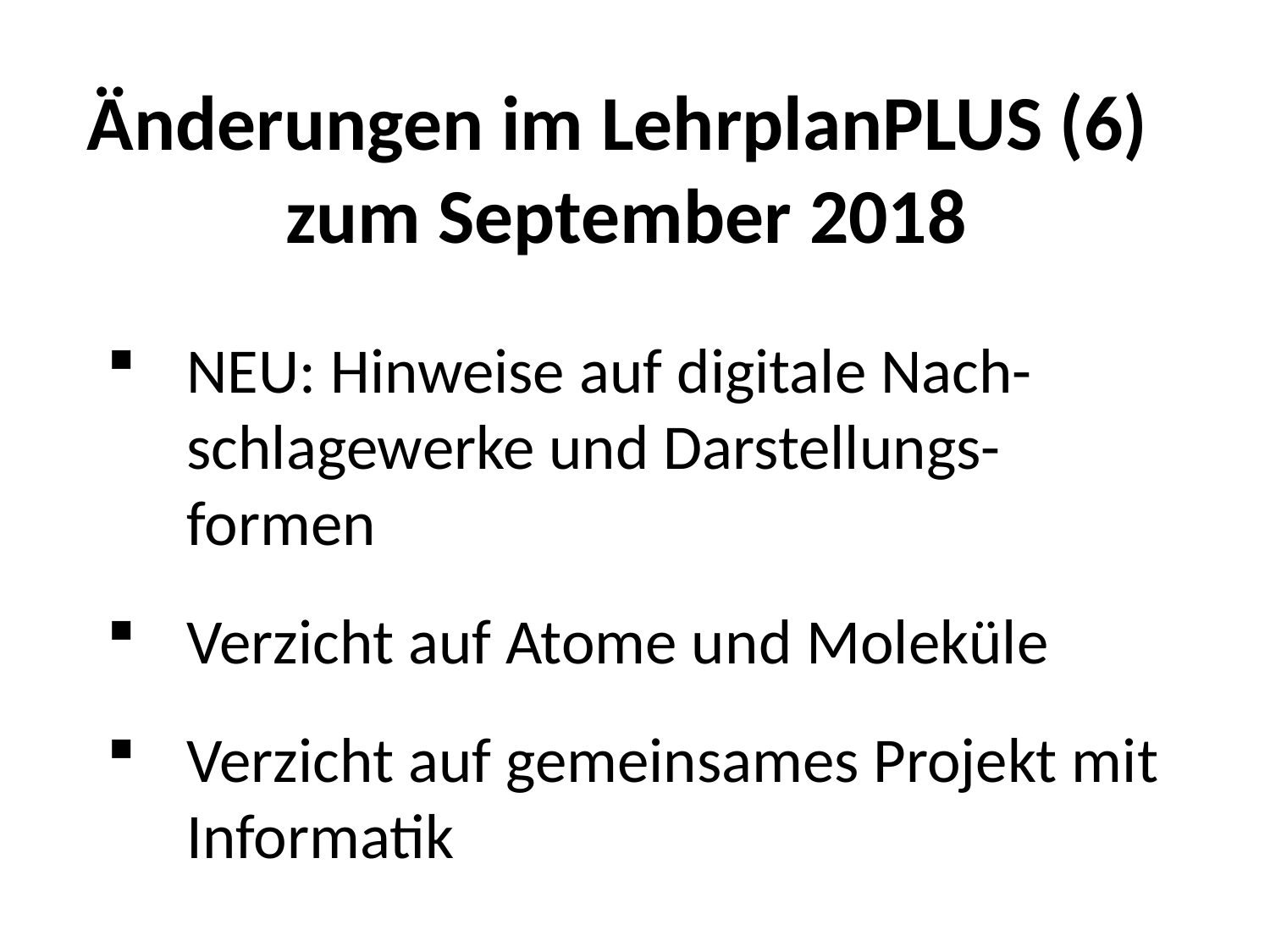

# Änderungen im LehrplanPLUS (6) zum September 2018
NEU: Hinweise auf digitale Nach-schlagewerke und Darstellungs-formen

Verzicht auf Atome und Moleküle

Verzicht auf gemeinsames Projekt mit Informatik